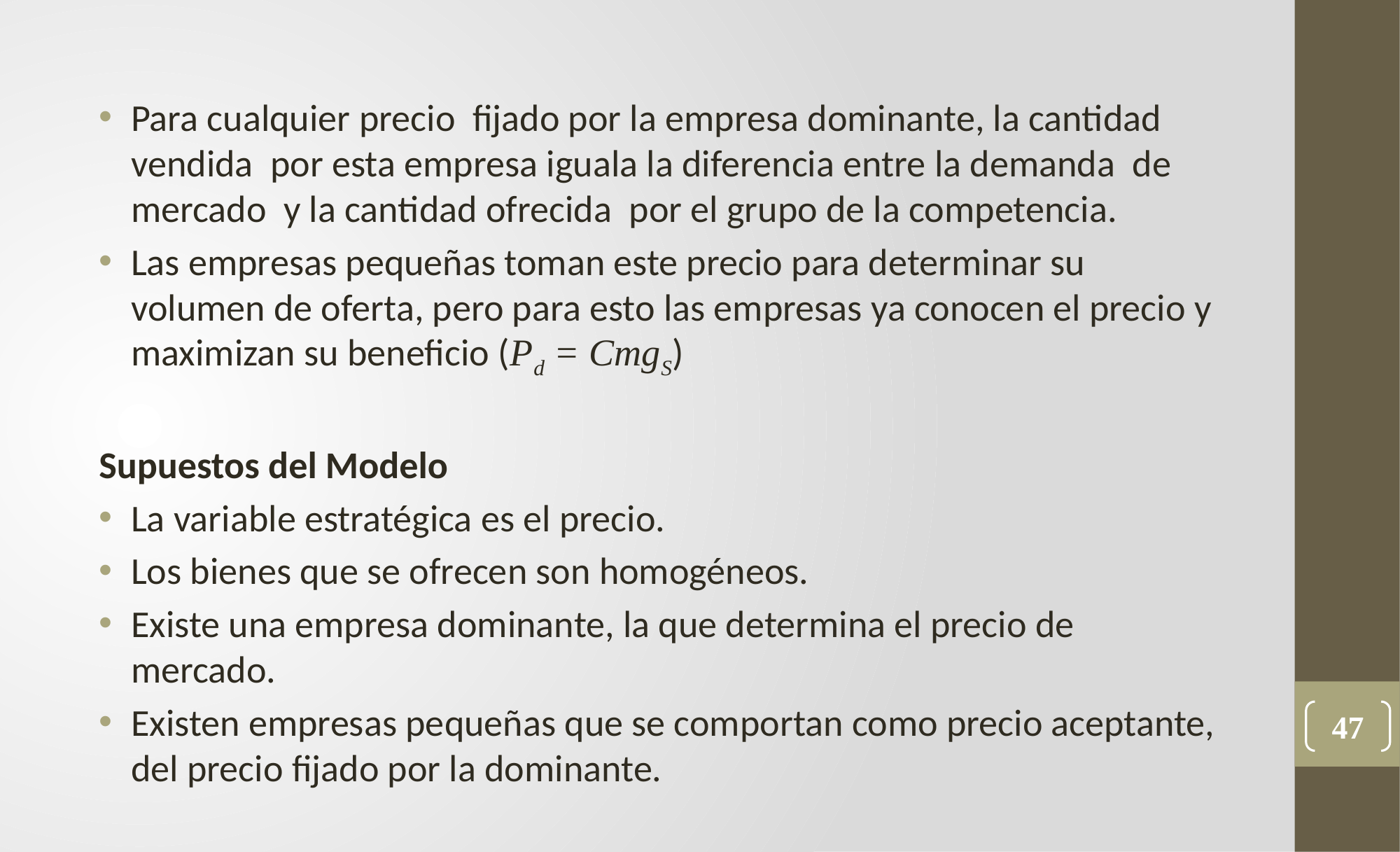

Para cualquier precio  fijado por la empresa dominante, la cantidad vendida  por esta empresa iguala la diferencia entre la demanda  de mercado  y la cantidad ofrecida  por el grupo de la competencia.
Las empresas pequeñas toman este precio para determinar su volumen de oferta, pero para esto las empresas ya conocen el precio y maximizan su beneficio (Pd = CmgS)

Supuestos del Modelo
La variable estratégica es el precio.
Los bienes que se ofrecen son homogéneos.
Existe una empresa dominante, la que determina el precio de mercado.
Existen empresas pequeñas que se comportan como precio aceptante, del precio fijado por la dominante.

47